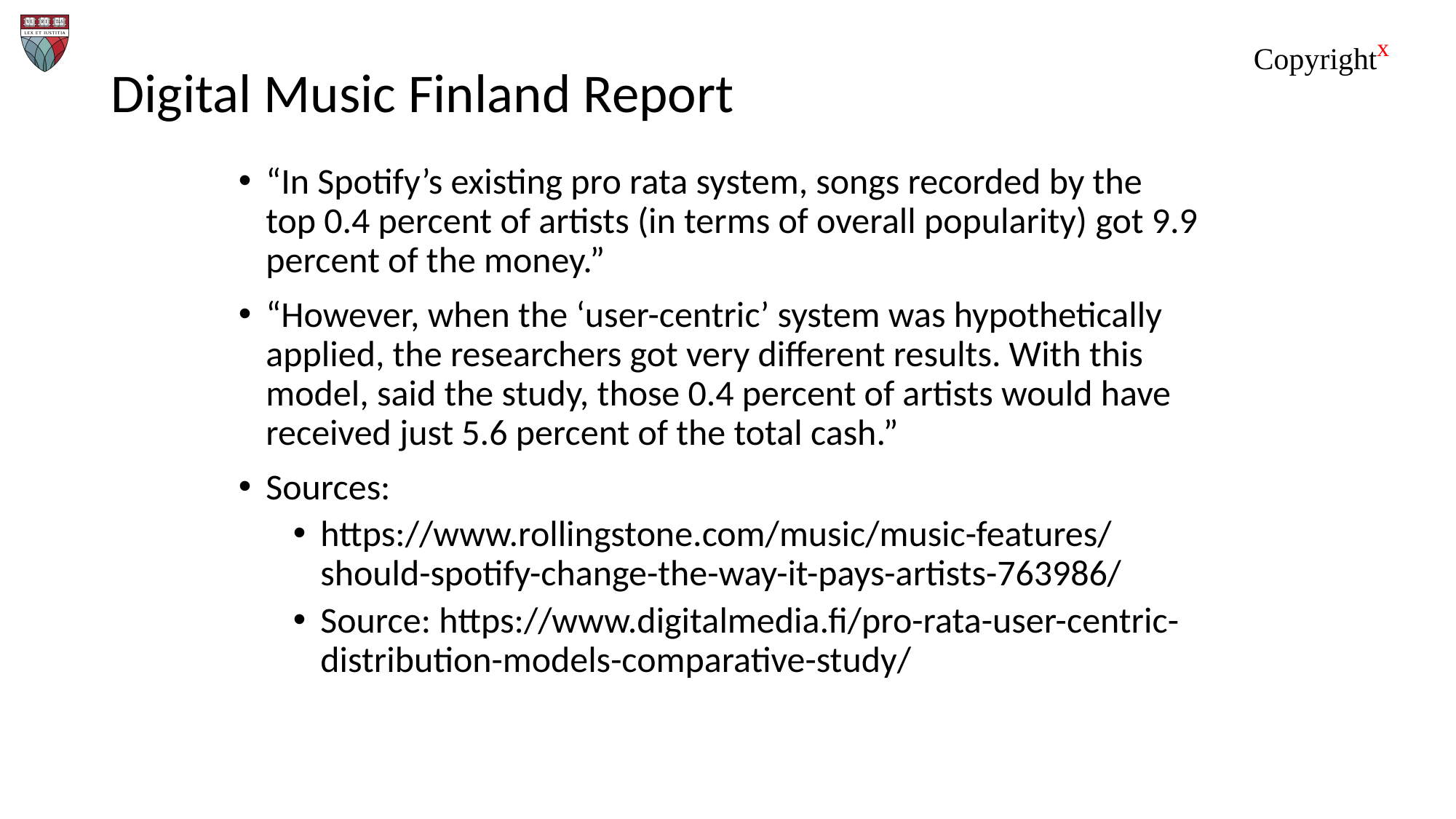

# Digital Music Finland Report
“In Spotify’s existing pro rata system, songs recorded by the top 0.4 percent of artists (in terms of overall popularity) got 9.9 percent of the money.”
“However, when the ‘user-centric’ system was hypothetically applied, the researchers got very different results. With this model, said the study, those 0.4 percent of artists would have received just 5.6 percent of the total cash.”
Sources:
https://www.rollingstone.com/music/music-features/should-spotify-change-the-way-it-pays-artists-763986/
Source: https://www.digitalmedia.fi/pro-rata-user-centric-distribution-models-comparative-study/